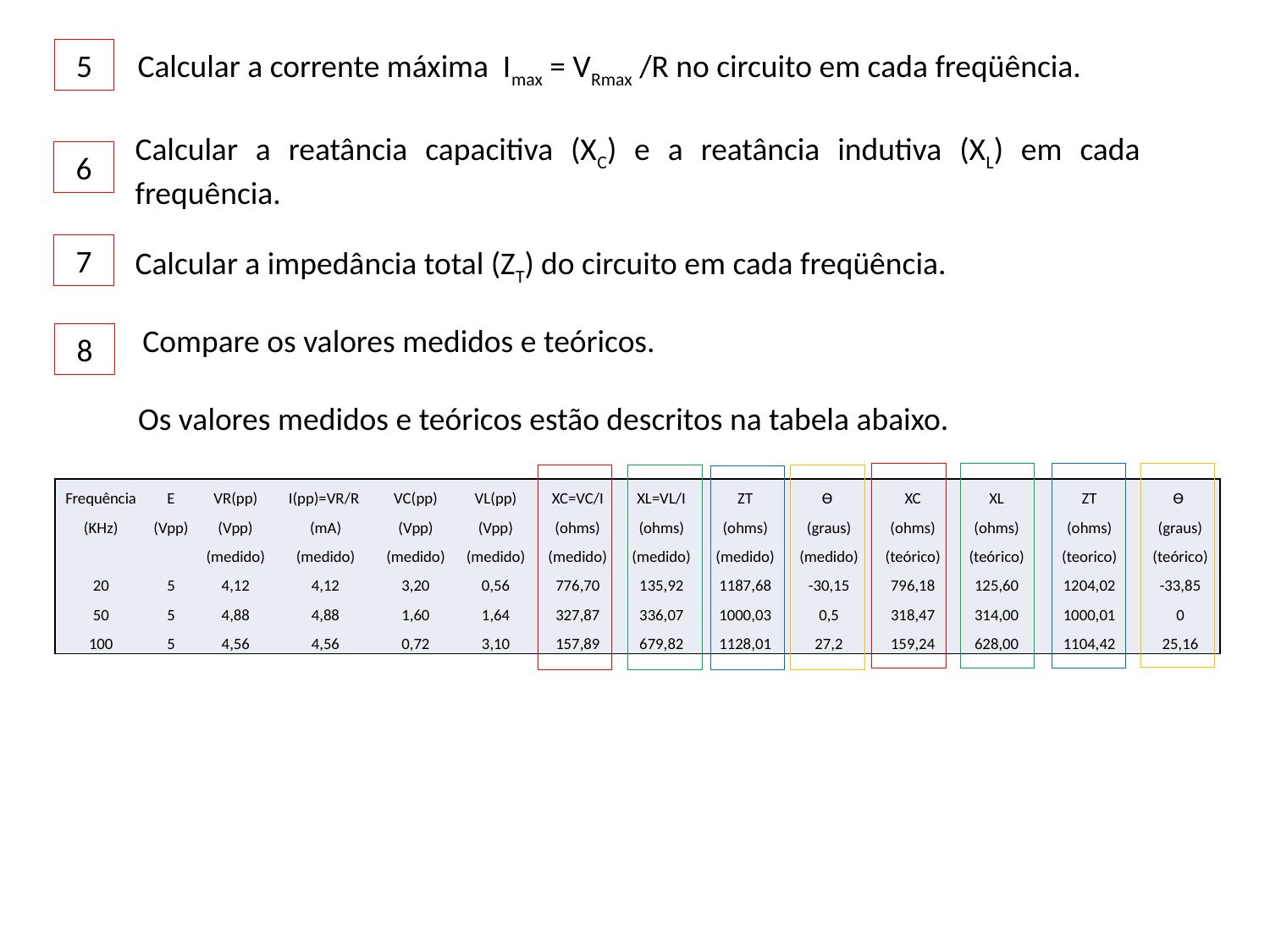

5
 Calcular a corrente máxima  Imax = VRmax /R no circuito em cada freqüência.
Calcular a reatância capacitiva (XC) e a reatância indutiva (XL) em cada frequência.
6
7
Calcular a impedância total (ZT) do circuito em cada freqüência.
Compare os valores medidos e teóricos.
8
Os valores medidos e teóricos estão descritos na tabela abaixo.

| Frequência | E | VR(pp) | I(pp)=VR/R | VC(pp) | VL(pp) | XC=VC/I | XL=VL/I | ZT | Ɵ | XC | XL | ZT | Ɵ |
| --- | --- | --- | --- | --- | --- | --- | --- | --- | --- | --- | --- | --- | --- |
| (KHz) | (Vpp) | (Vpp) | (mA) | (Vpp) | (Vpp) | (ohms) | (ohms) | (ohms) | (graus) | (ohms) | (ohms) | (ohms) | (graus) |
|  |  | (medido) | (medido) | (medido) | (medido) | (medido) | (medido) | (medido) | (medido) | (teórico) | (teórico) | (teorico) | (teórico) |
| 20 | 5 | 4,12 | 4,12 | 3,20 | 0,56 | 776,70 | 135,92 | 1187,68 | -30,15 | 796,18 | 125,60 | 1204,02 | -33,85 |
| 50 | 5 | 4,88 | 4,88 | 1,60 | 1,64 | 327,87 | 336,07 | 1000,03 | 0,5 | 318,47 | 314,00 | 1000,01 | 0 |
| 100 | 5 | 4,56 | 4,56 | 0,72 | 3,10 | 157,89 | 679,82 | 1128,01 | 27,2 | 159,24 | 628,00 | 1104,42 | 25,16 |